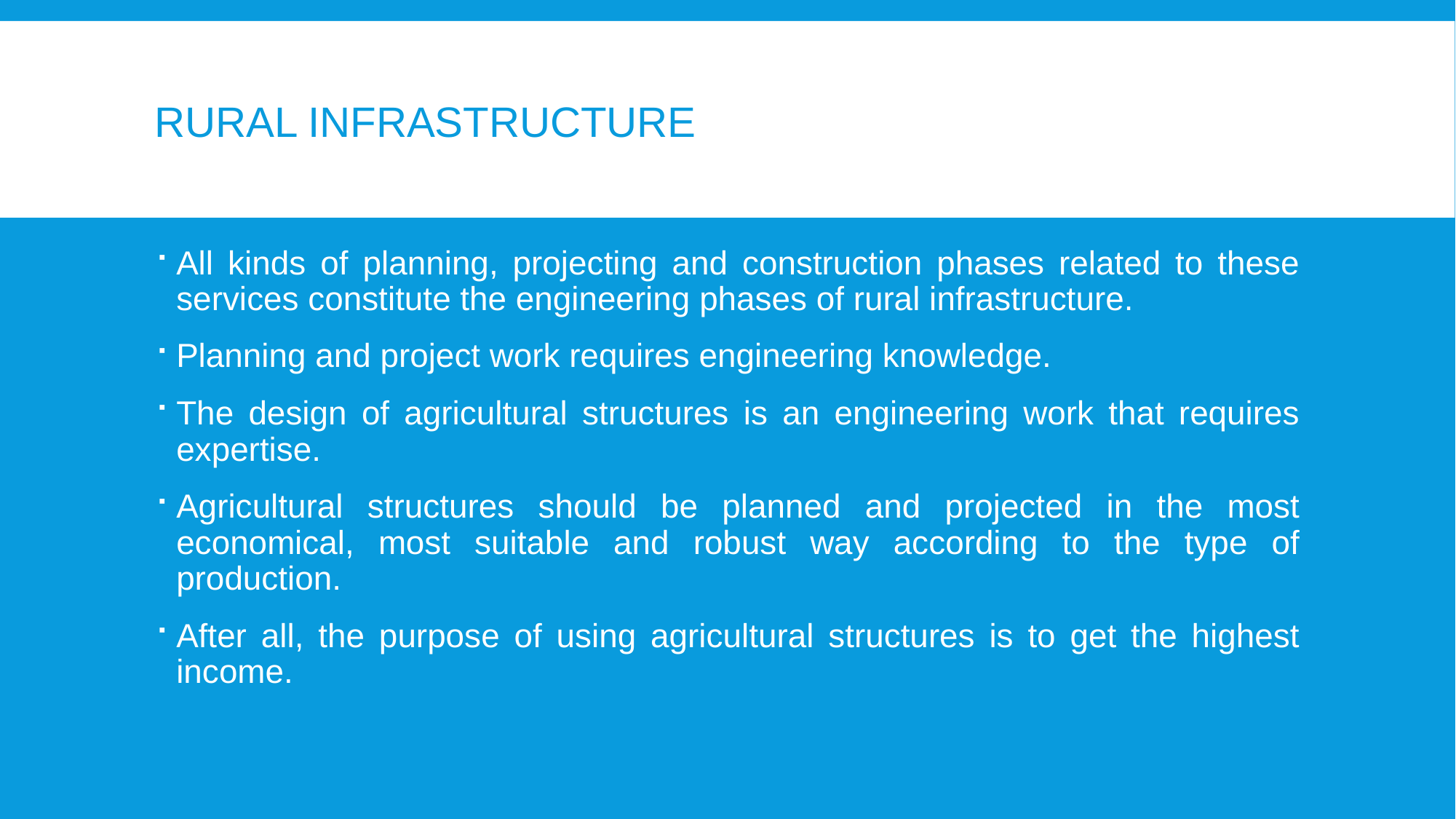

# Rural Infrastructure
All kinds of planning, projecting and construction phases related to these services constitute the engineering phases of rural infrastructure.
Planning and project work requires engineering knowledge.
The design of agricultural structures is an engineering work that requires expertise.
Agricultural structures should be planned and projected in the most economical, most suitable and robust way according to the type of production.
After all, the purpose of using agricultural structures is to get the highest income.